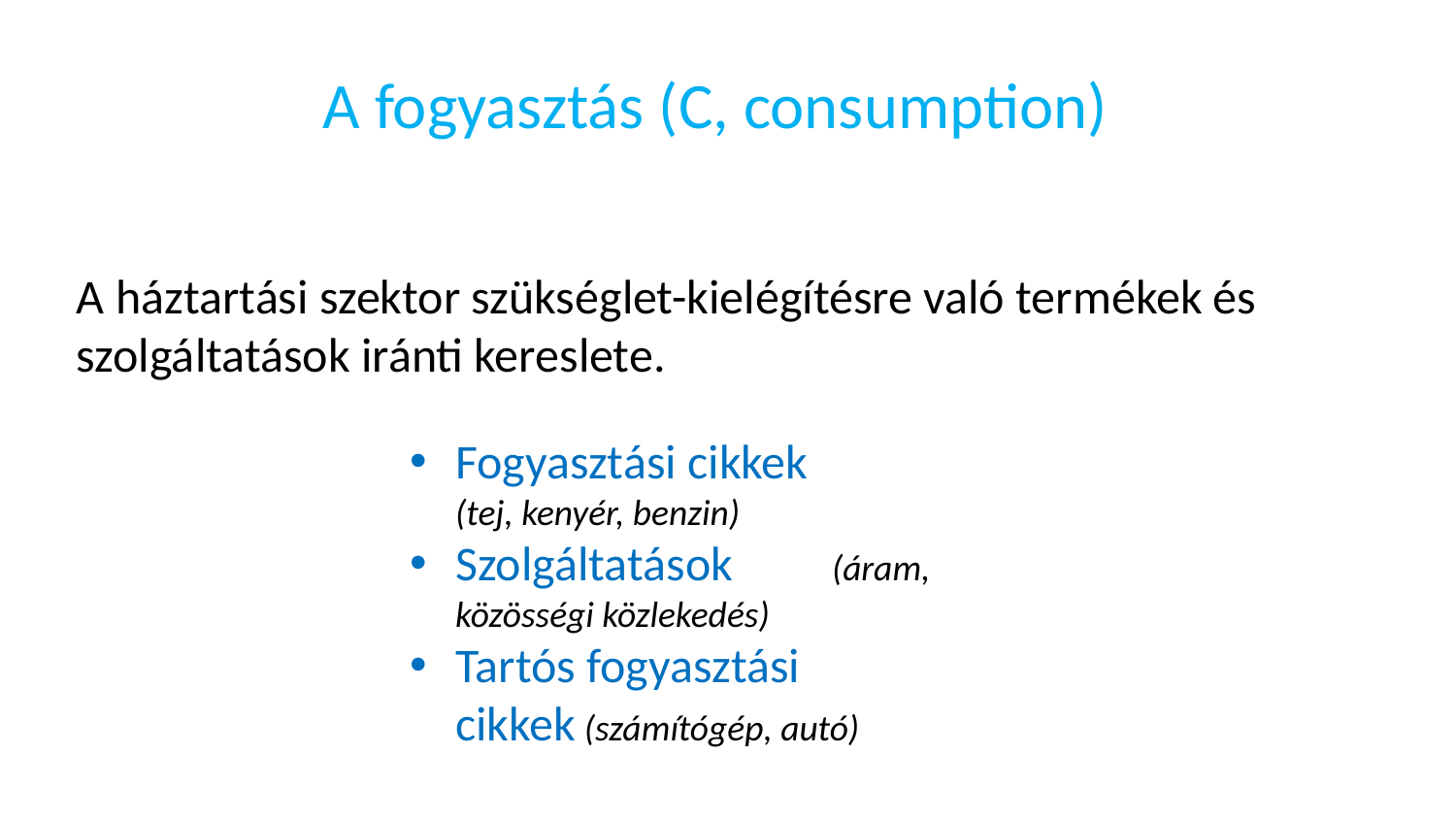

A fogyasztás (C, consumption)
A háztartási szektor szükséglet-kielégítésre való termékek és szolgáltatások iránti kereslete.
Fogyasztási cikkek         (tej, kenyér, benzin)
Szolgáltatások            (áram, közösségi közlekedés)
Tartós fogyasztási cikkek (számítógép, autó)